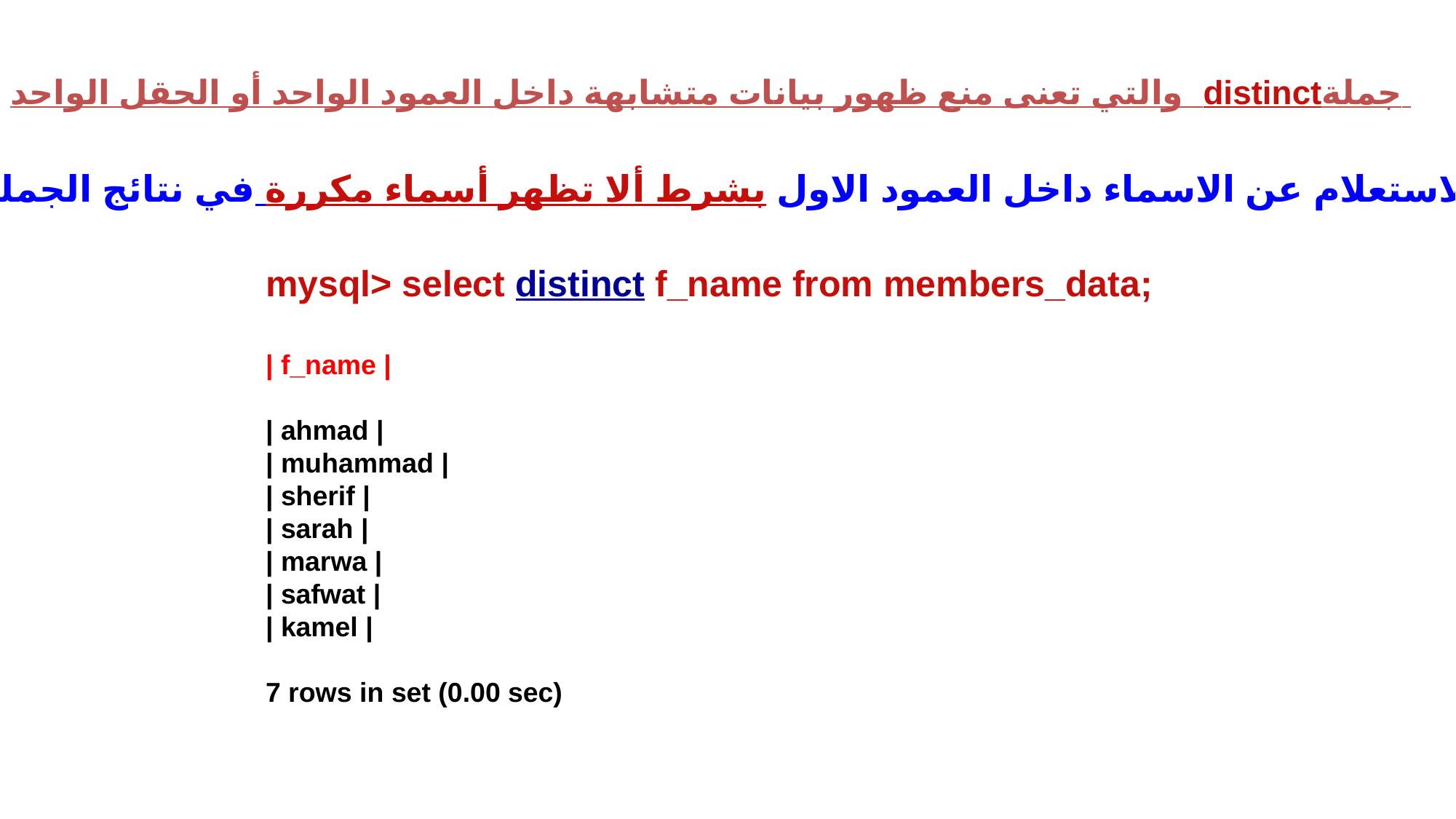

والتي تعنى منع ظهور بيانات متشابهة داخل العمود الواحد أو الحقل الواحد  distinctجملة
الاستعلام عن الاسماء داخل العمود الاول بشرط ألا تظهر أسماء مكررة في نتائج الجملة
mysql> select distinct f_name from members_data;

| f_name |

| ahmad |
| muhammad |
| sherif |
| sarah |
| marwa |
| safwat |
| kamel |

7 rows in set (0.00 sec)